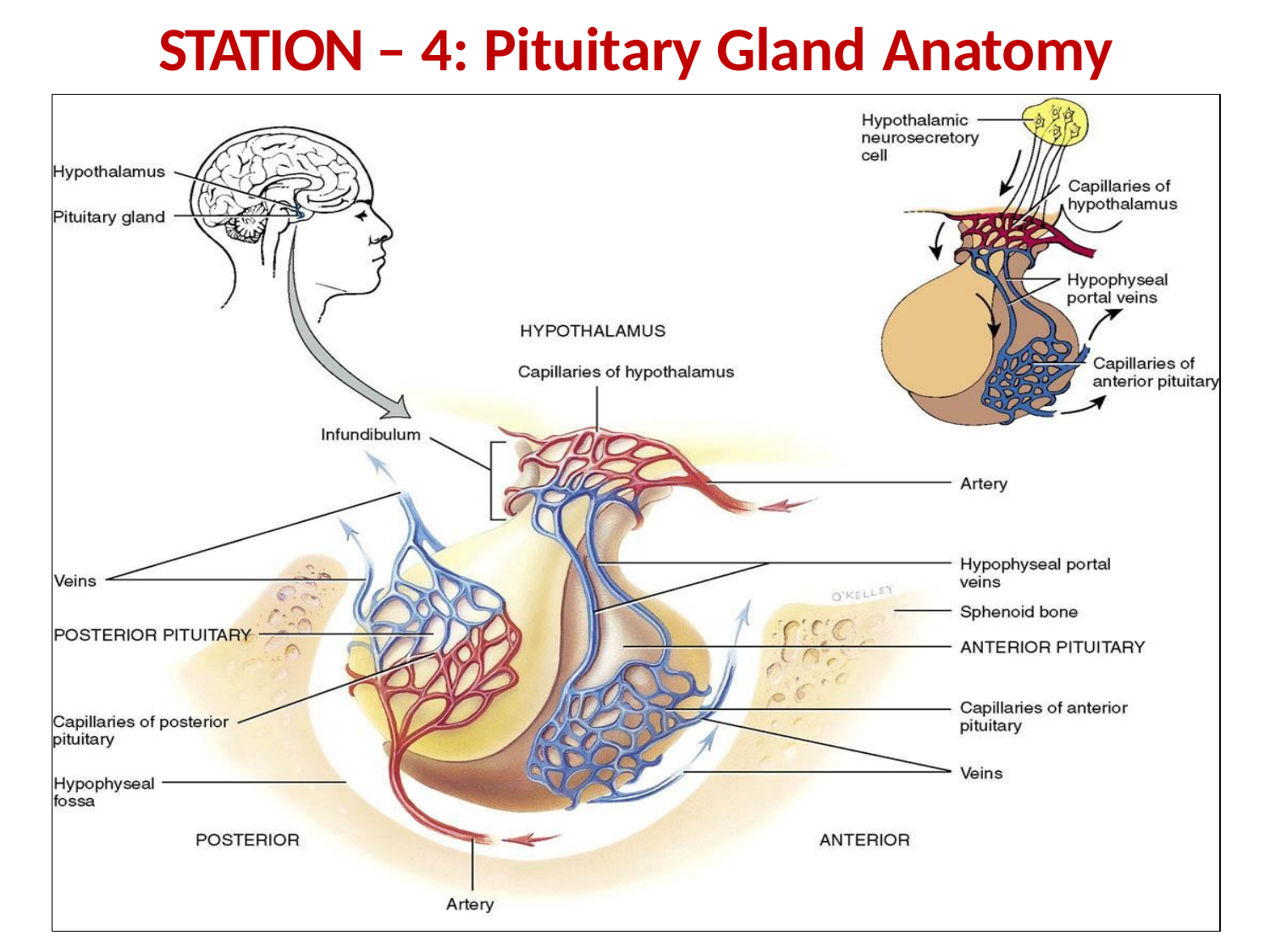

# STATION – 4: Pituitary Gland Anatomy